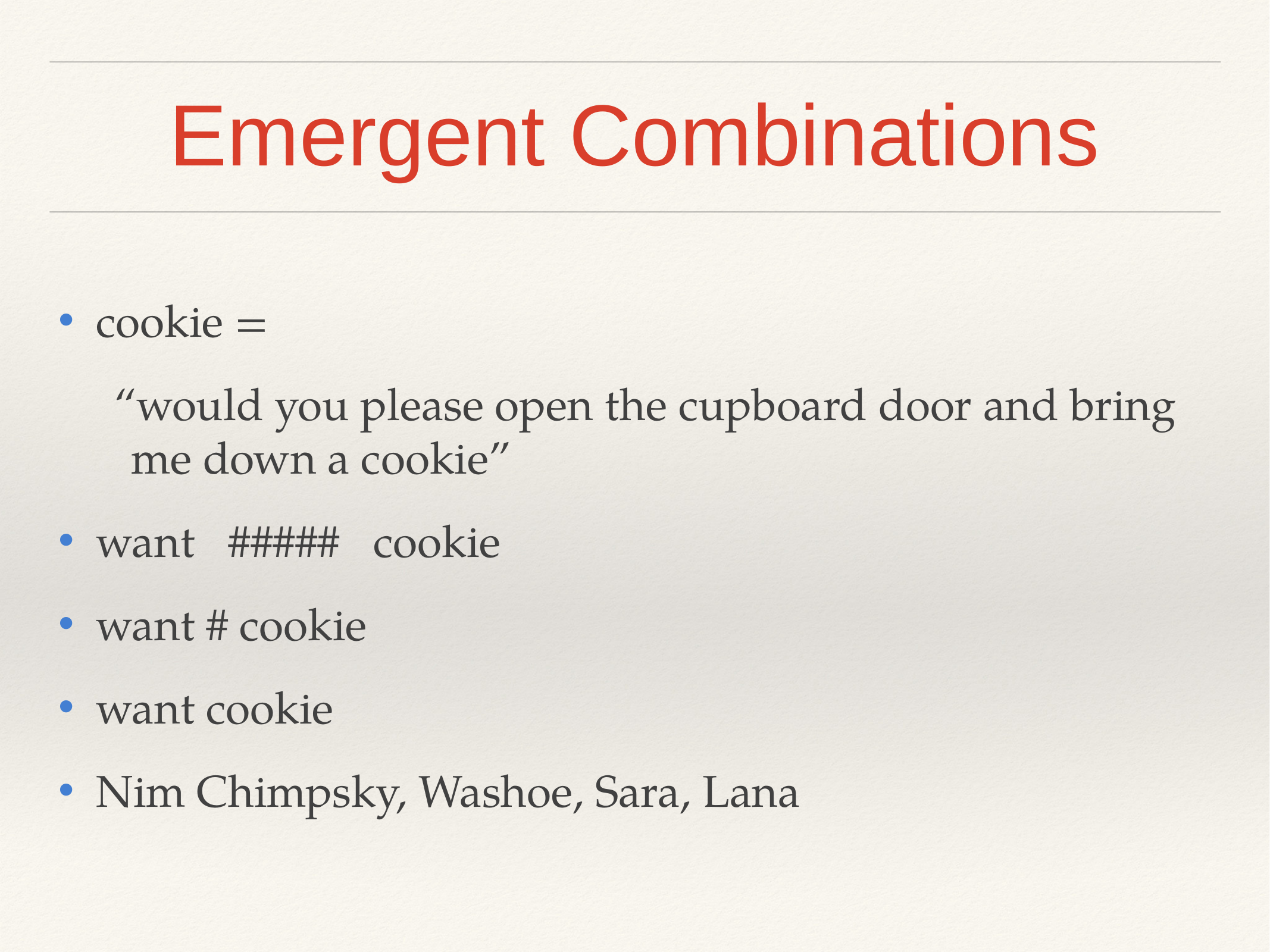

# Emergent Combinations
cookie =
 “would you please open the cupboard door and bring me down a cookie”
want   #####   cookie
want # cookie
want cookie
Nim Chimpsky, Washoe, Sara, Lana
5